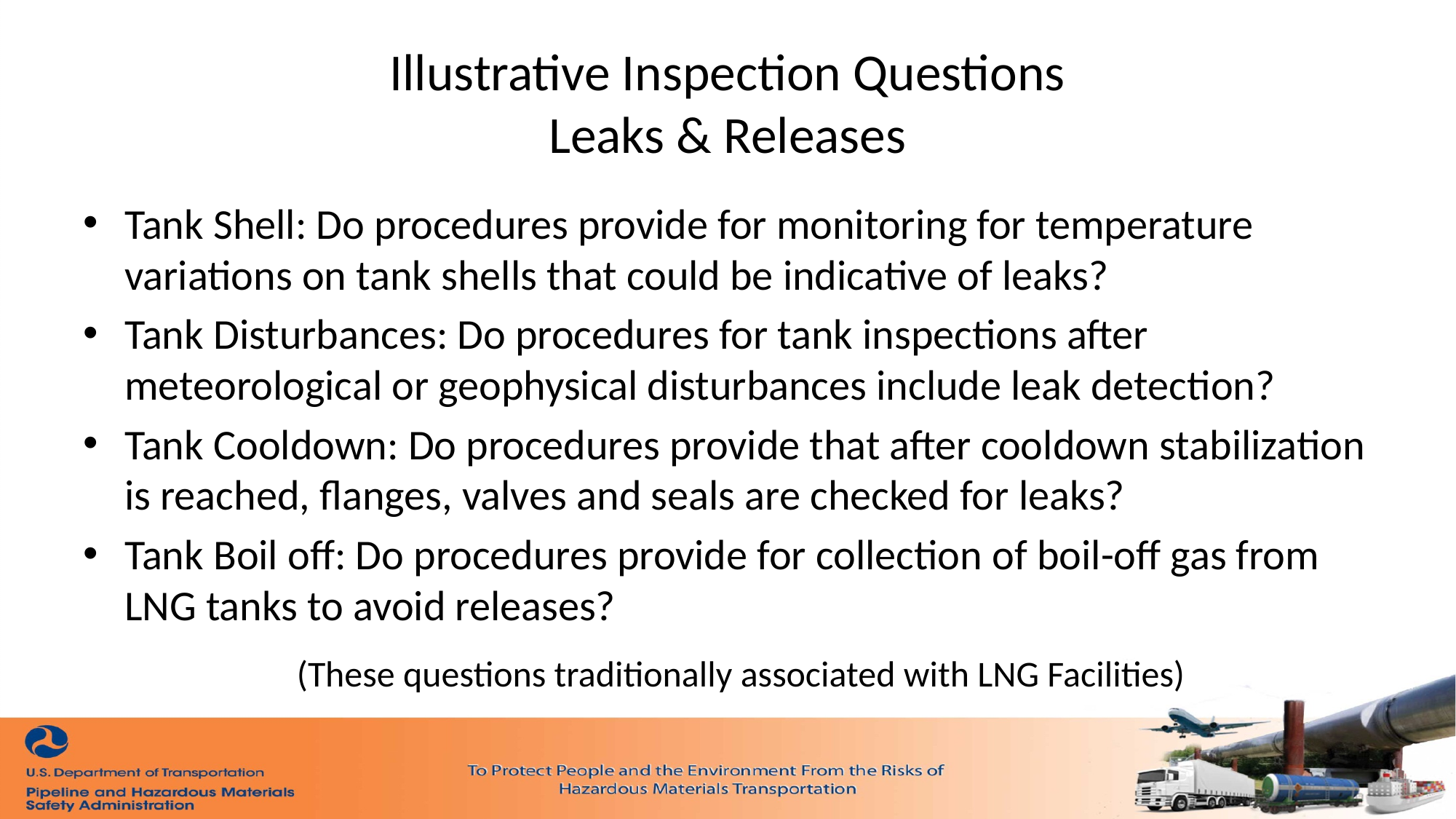

# Illustrative Inspection Questions Leaks & Releases
Tank Shell: Do procedures provide for monitoring for temperature variations on tank shells that could be indicative of leaks?
Tank Disturbances: Do procedures for tank inspections after meteorological or geophysical disturbances include leak detection?
Tank Cooldown: Do procedures provide that after cooldown stabilization is reached, flanges, valves and seals are checked for leaks?
Tank Boil off: Do procedures provide for collection of boil-off gas from LNG tanks to avoid releases?

(These questions traditionally associated with LNG Facilities)